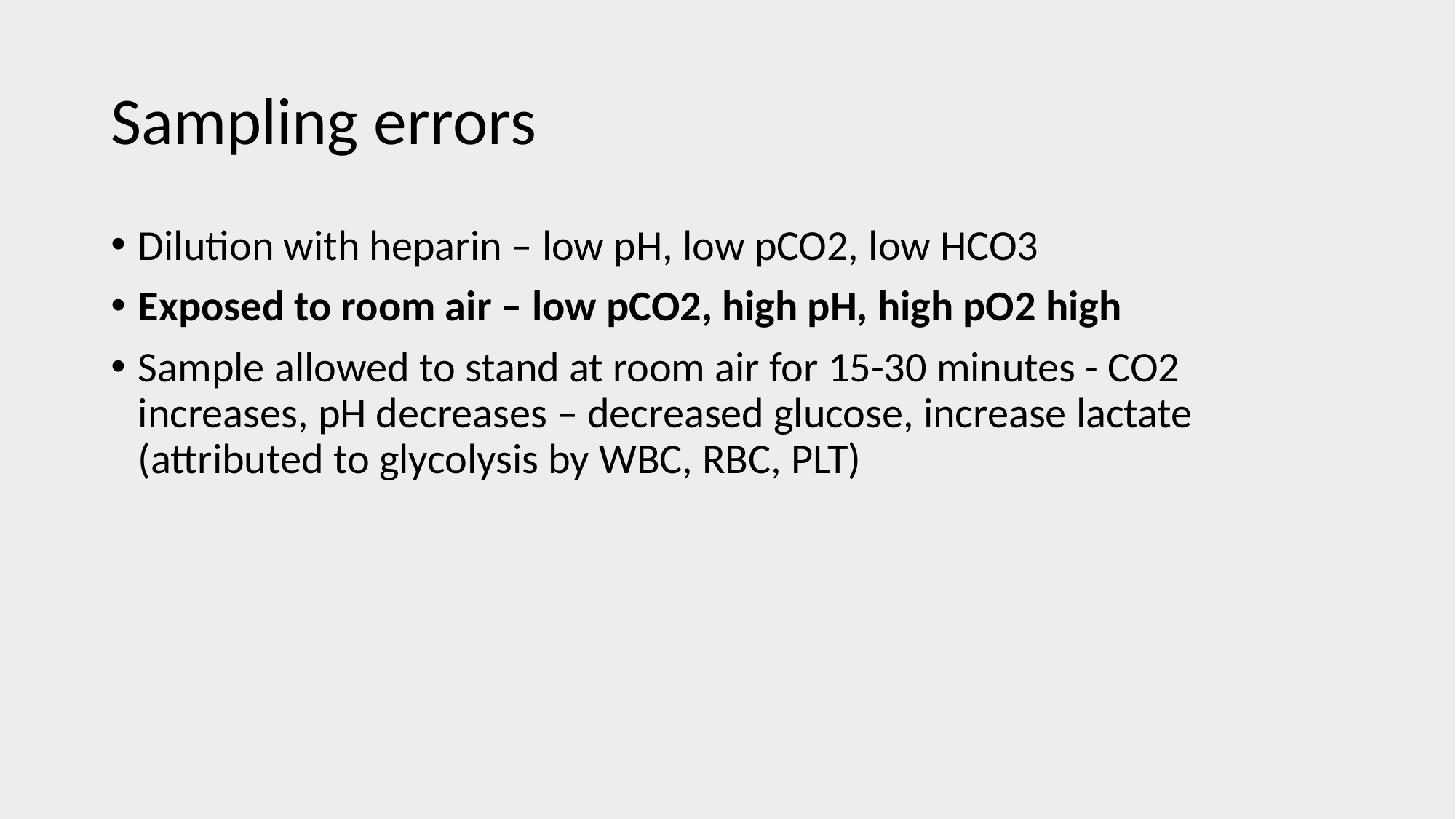

# Sampling errors
Dilution with heparin – low pH, low pCO2, low HCO3
Exposed to room air – low pCO2, high pH, high pO2 high
Sample allowed to stand at room air for 15-30 minutes - CO2 increases, pH decreases – decreased glucose, increase lactate (attributed to glycolysis by WBC, RBC, PLT)